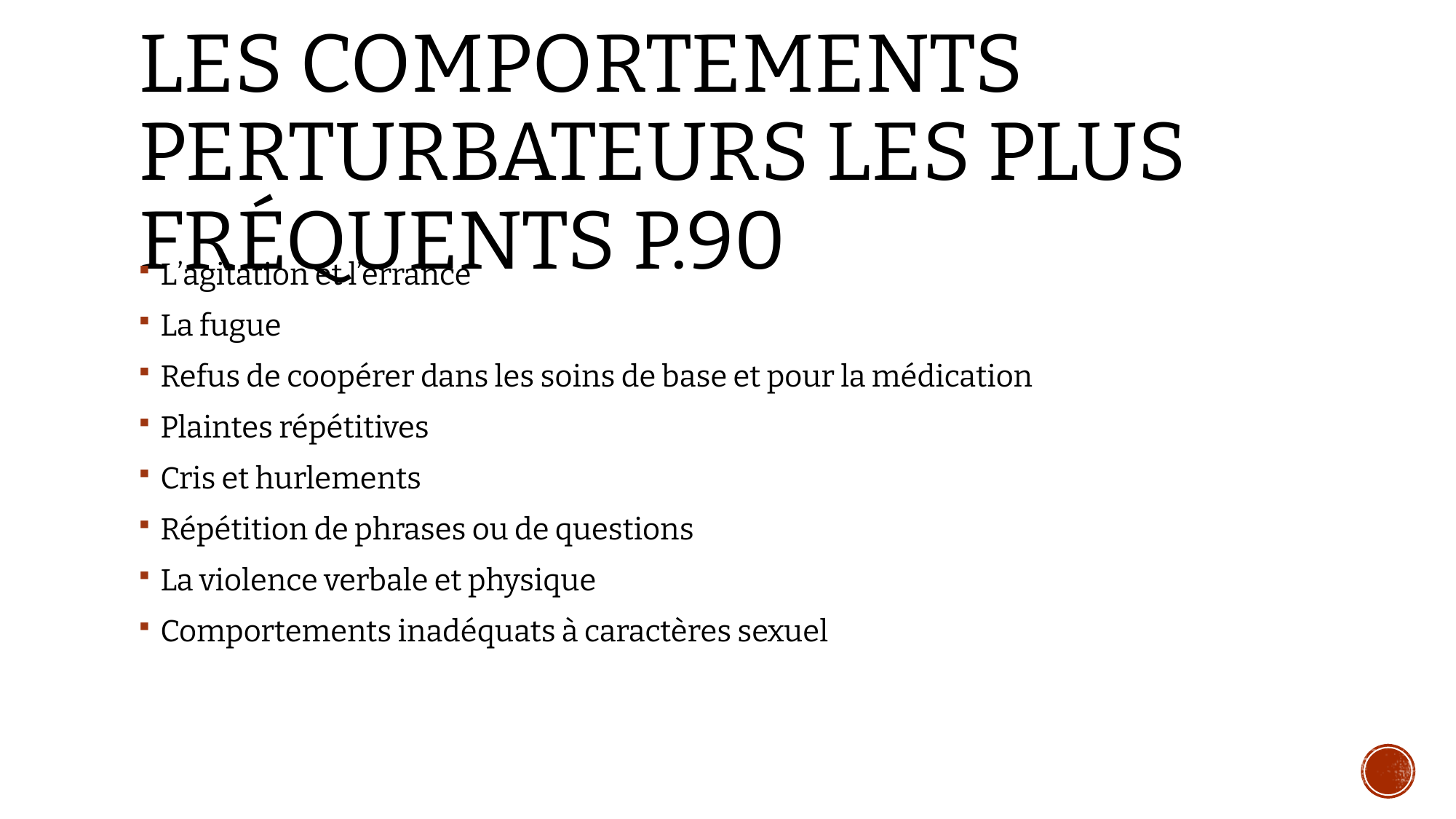

# Les comportements perturbateurs les plus fréquents p.90
L’agitation et l’errance
La fugue
Refus de coopérer dans les soins de base et pour la médication
Plaintes répétitives
Cris et hurlements
Répétition de phrases ou de questions
La violence verbale et physique
Comportements inadéquats à caractères sexuel